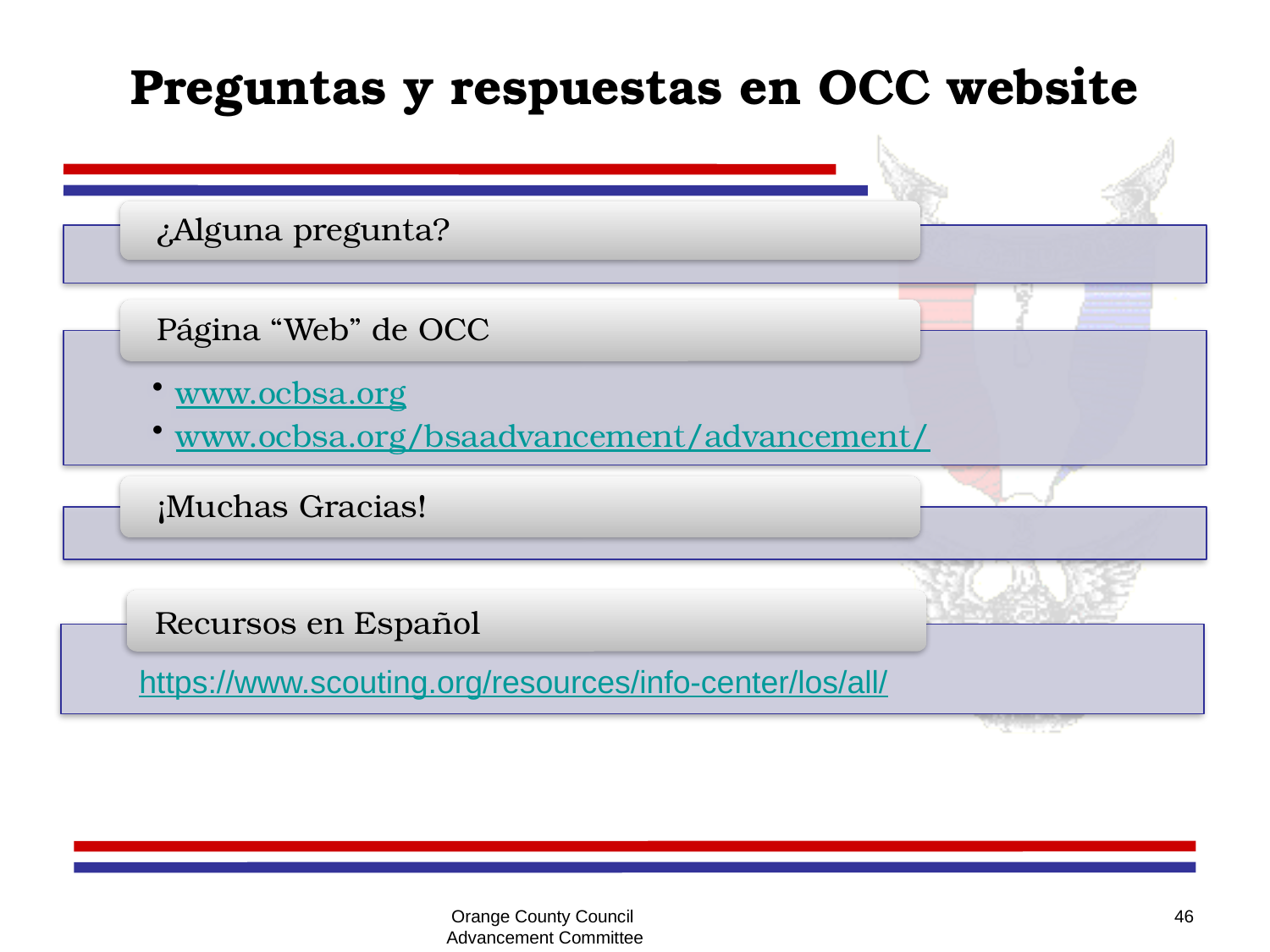

# Preguntas y respuestas en OCC website
¿Alguna pregunta?
www.ocbsa.org
www.ocbsa.org/bsaadvancement/advancement/
Página “Web” de OCC
¡Muchas Gracias!

Recursos en Español

https://www.scouting.org/resources/info-center/los/all/

Orange County Council
Advancement Committee

46